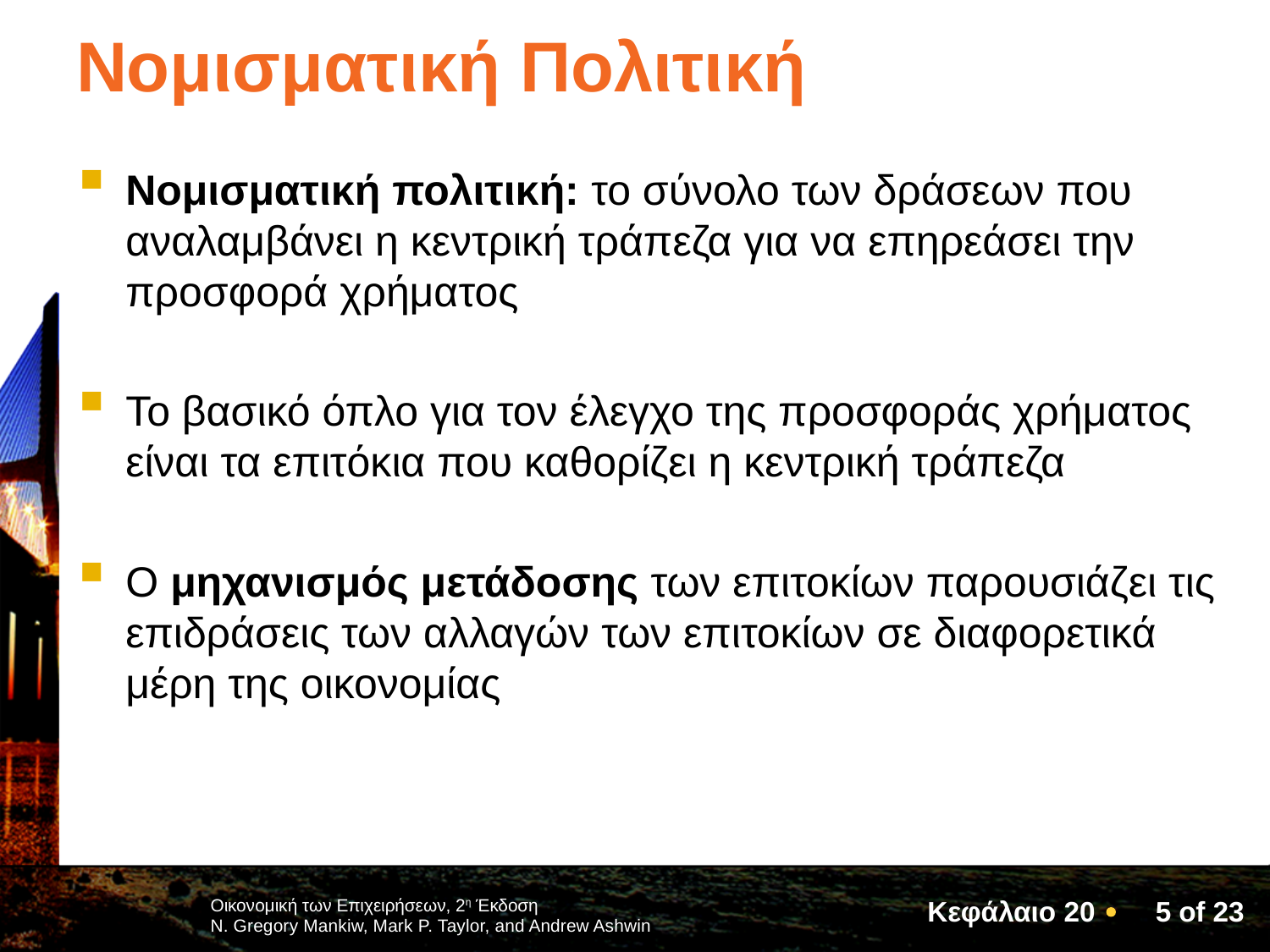

# Νομισματική Πολιτική
Νομισματική πολιτική: το σύνολο των δράσεων που αναλαμβάνει η κεντρική τράπεζα για να επηρεάσει την προσφορά χρήματος
Το βασικό όπλο για τον έλεγχο της προσφοράς χρήματος είναι τα επιτόκια που καθορίζει η κεντρική τράπεζα
Ο μηχανισμός μετάδοσης των επιτοκίων παρουσιάζει τις επιδράσεις των αλλαγών των επιτοκίων σε διαφορετικά μέρη της οικονομίας